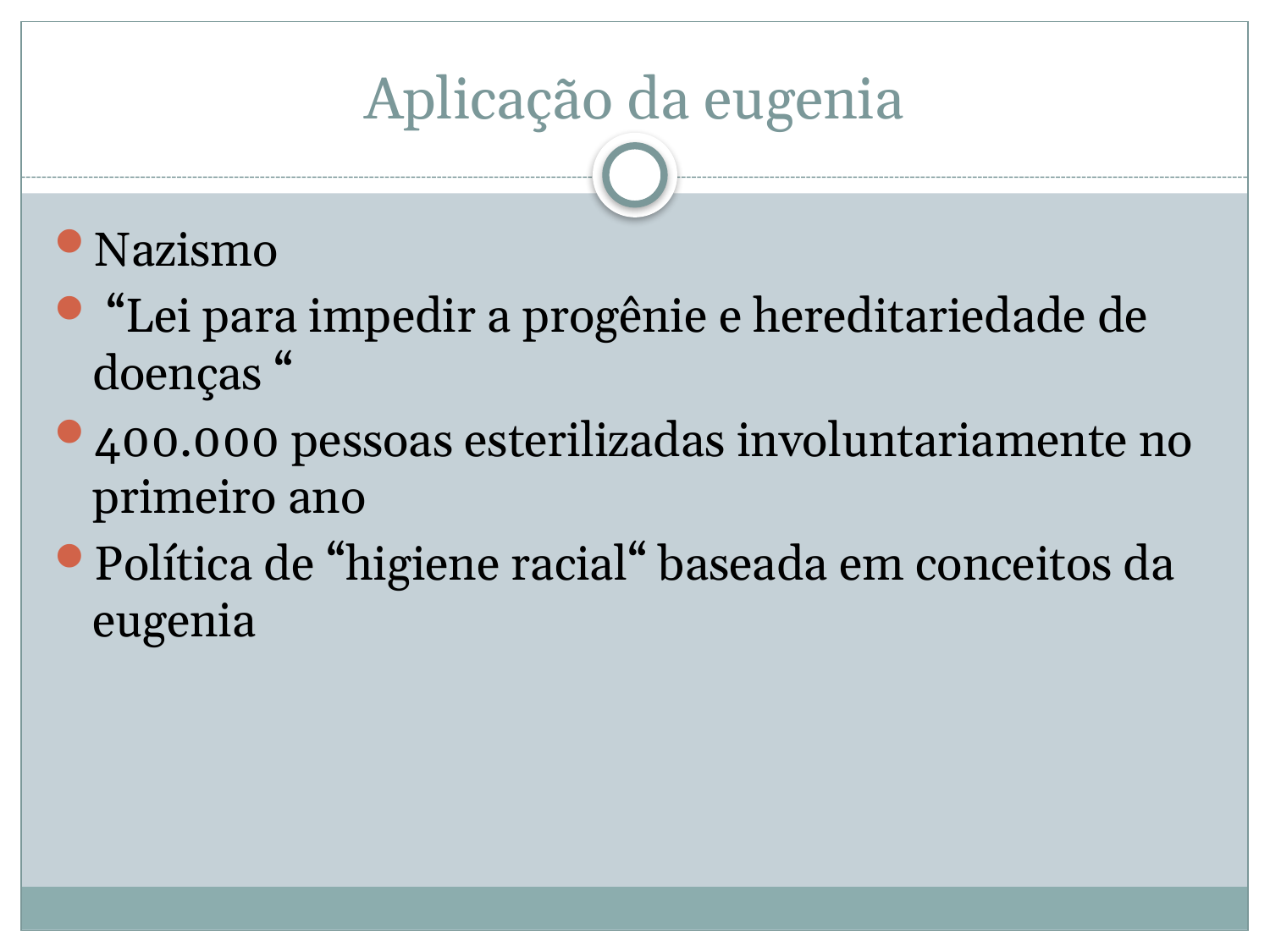

# Aplicação da eugenia
Nazismo
 “Lei para impedir a progênie e hereditariedade de doenças “
400.000 pessoas esterilizadas involuntariamente no primeiro ano
Política de “higiene racial“ baseada em conceitos da eugenia